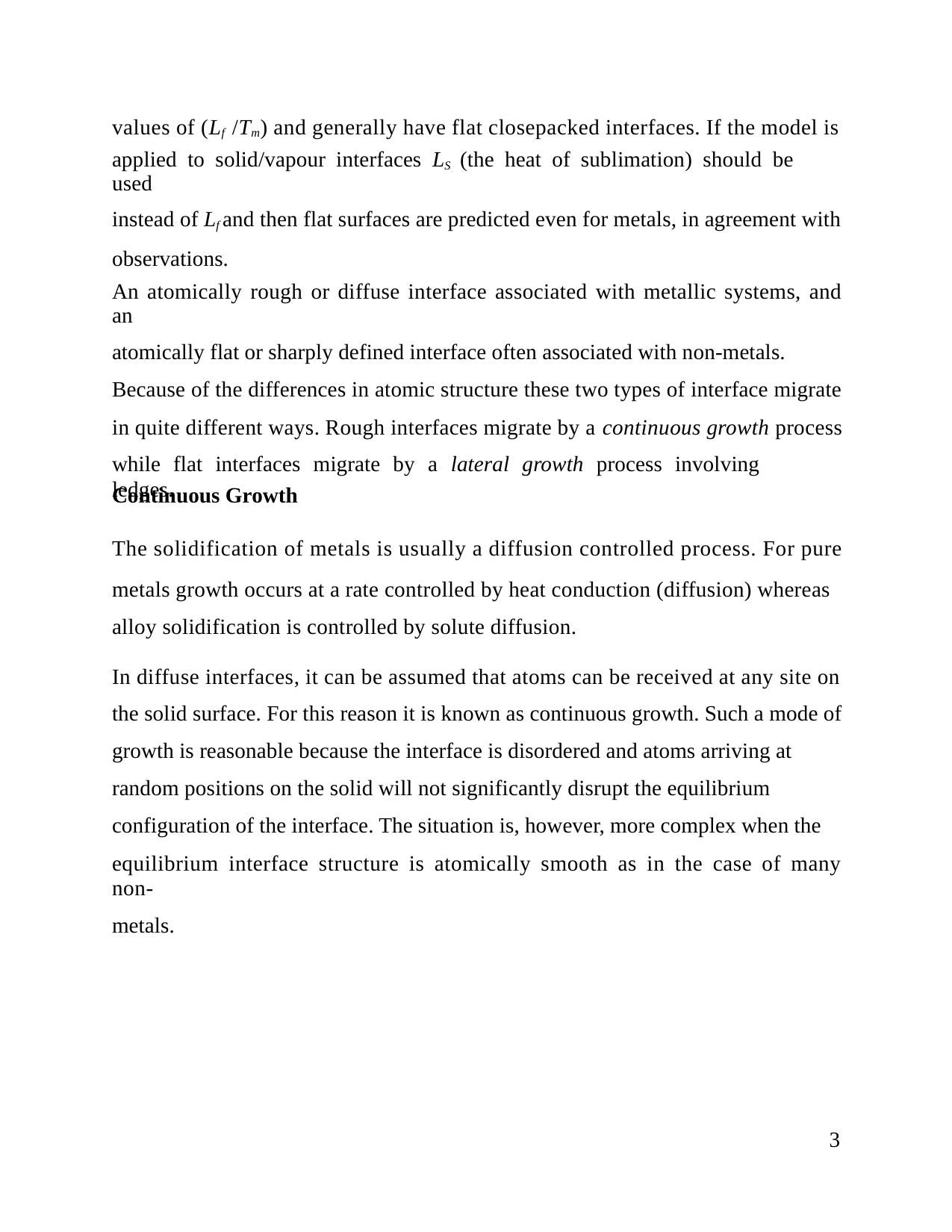

values of (Lf  /Tm) and generally have flat closepacked interfaces. If the model is
applied to solid/vapour interfaces  LS   (the heat of sublimation) should  be used
instead of Lf and then flat surfaces are predicted even for metals, in agreement with
observations.
An atomically rough or diffuse interface associated with metallic systems, and an
atomically flat or sharply defined interface often associated with non-metals.
Because of the differences in atomic structure these two types of interface migrate
in quite different ways. Rough interfaces migrate by a continuous growth process
while flat interfaces migrate by a lateral growth process involving ledges.
Continuous Growth
The solidification of metals is usually a diffusion controlled process. For pure
metals growth occurs at a rate controlled by heat conduction (diffusion) whereas alloy solidification is controlled by solute diffusion.
In diffuse interfaces, it can be assumed that atoms can be received at any site on
the solid surface. For this reason it is known as continuous growth. Such a mode of
growth is reasonable because the interface is disordered and atoms arriving at
random positions on the solid will not significantly disrupt the equilibrium
configuration of the interface. The situation is, however, more complex when the
equilibrium interface structure is atomically smooth as in the case of many non-
metals.
3